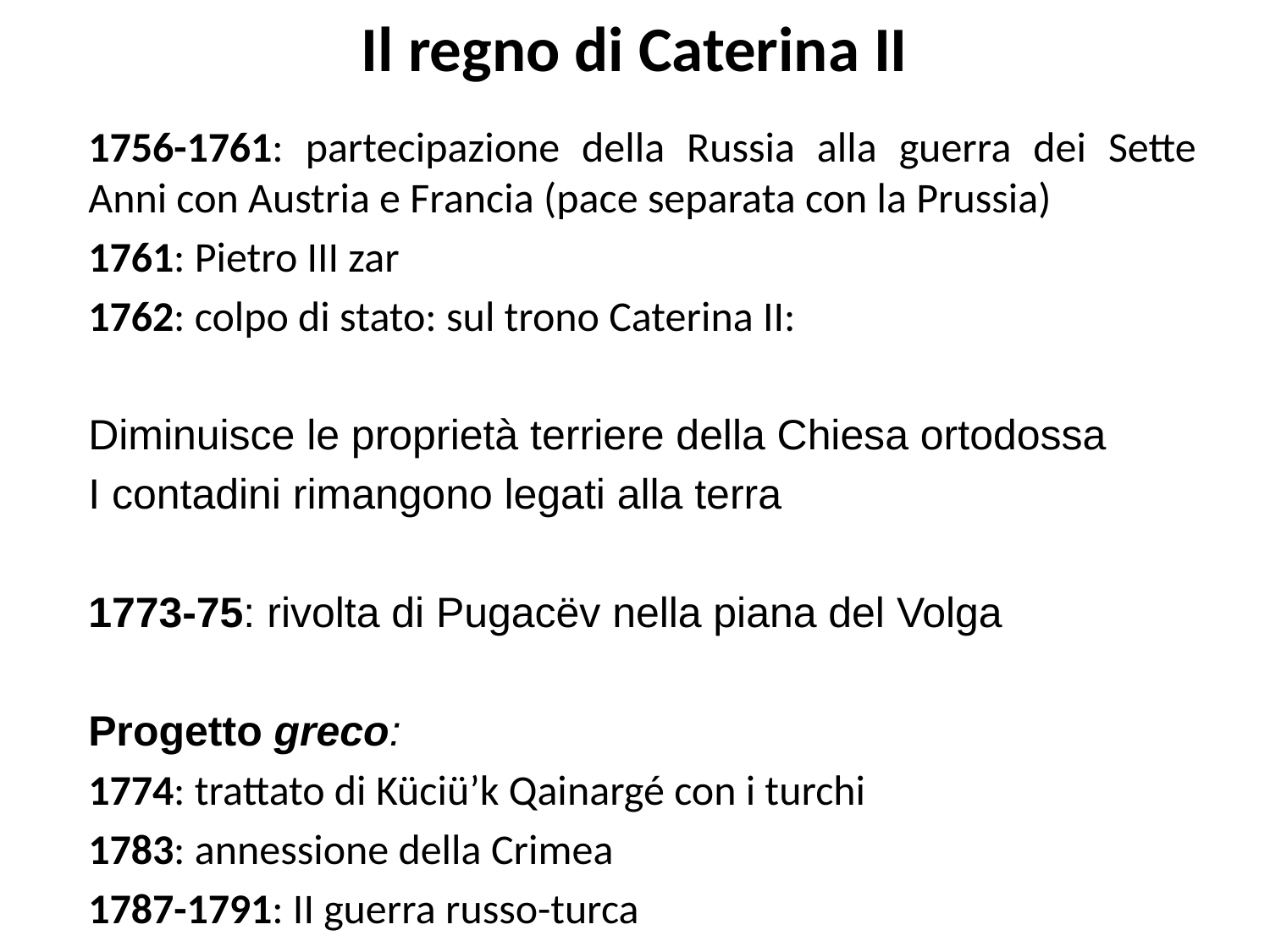

# Il regno di Caterina II
1756-1761: partecipazione della Russia alla guerra dei Sette Anni con Austria e Francia (pace separata con la Prussia)
1761: Pietro III zar
1762: colpo di stato: sul trono Caterina II:

Diminuisce le proprietà terriere della Chiesa ortodossa
I contadini rimangono legati alla terra

1773-75: rivolta di Pugacëv nella piana del Volga

Progetto greco:
1774: trattato di Küciü’k Qainargé con i turchi
1783: annessione della Crimea
1787-1791: II guerra russo-turca